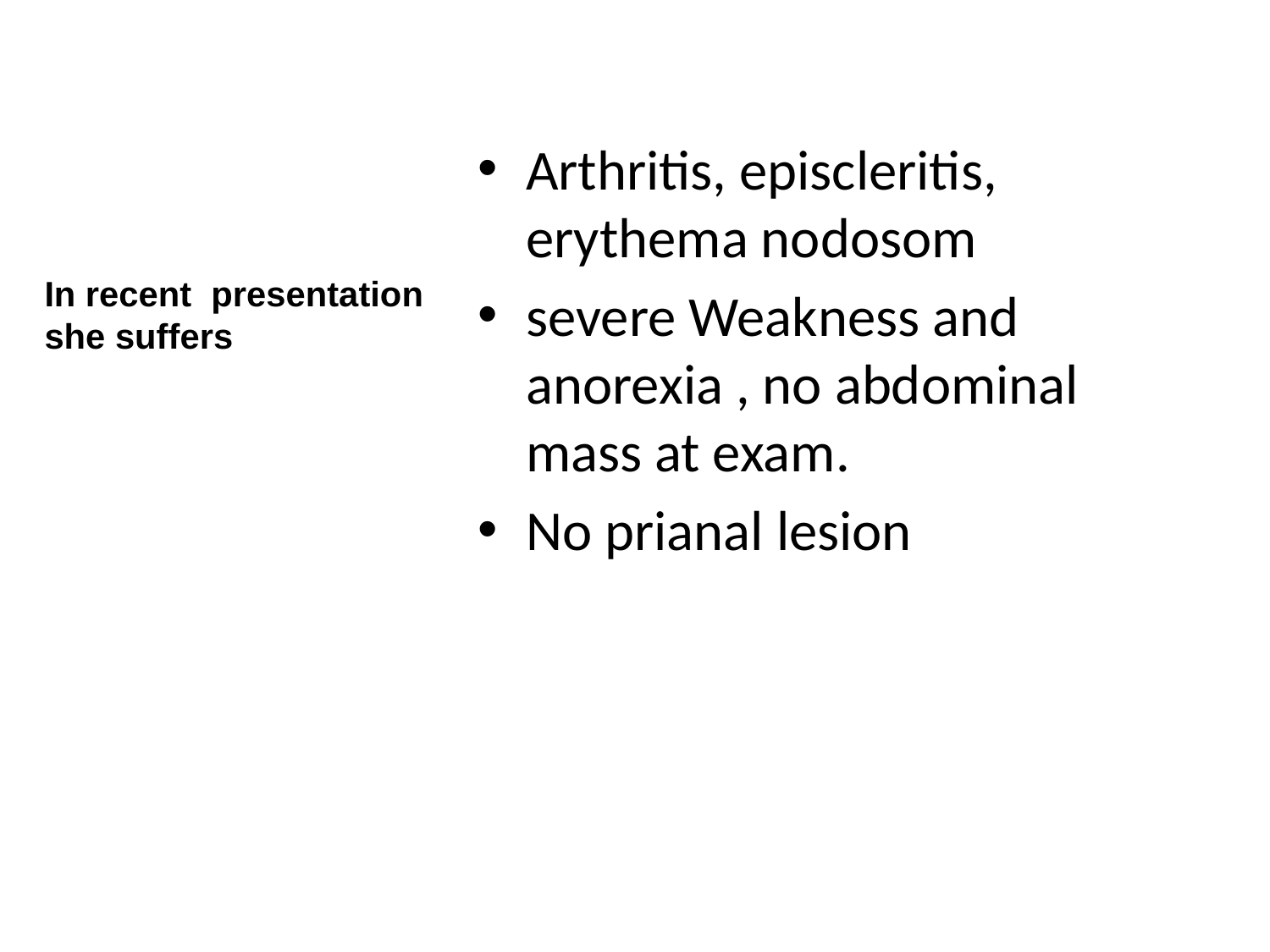

Arthritis, episcleritis, erythema nodosom
severe Weakness and anorexia , no abdominal mass at exam.
No prianal lesion

# In recent  presentation she suffers